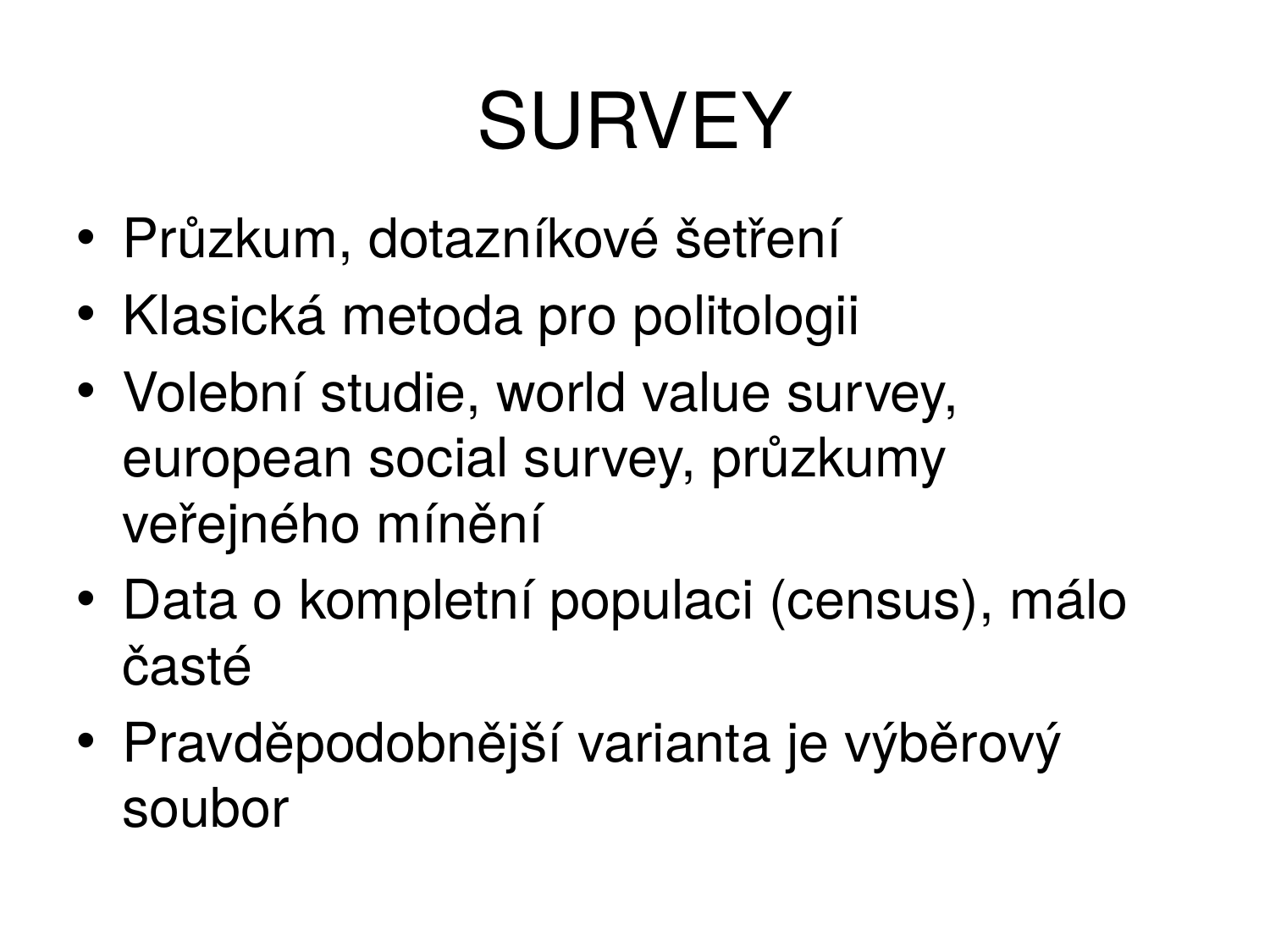

# SURVEY
Průzkum, dotazníkové šetření
Klasická metoda pro politologii
Volební studie, world value survey, european social survey, průzkumy veřejného mínění
Data o kompletní populaci (census), málo časté
Pravděpodobnější varianta je výběrový soubor